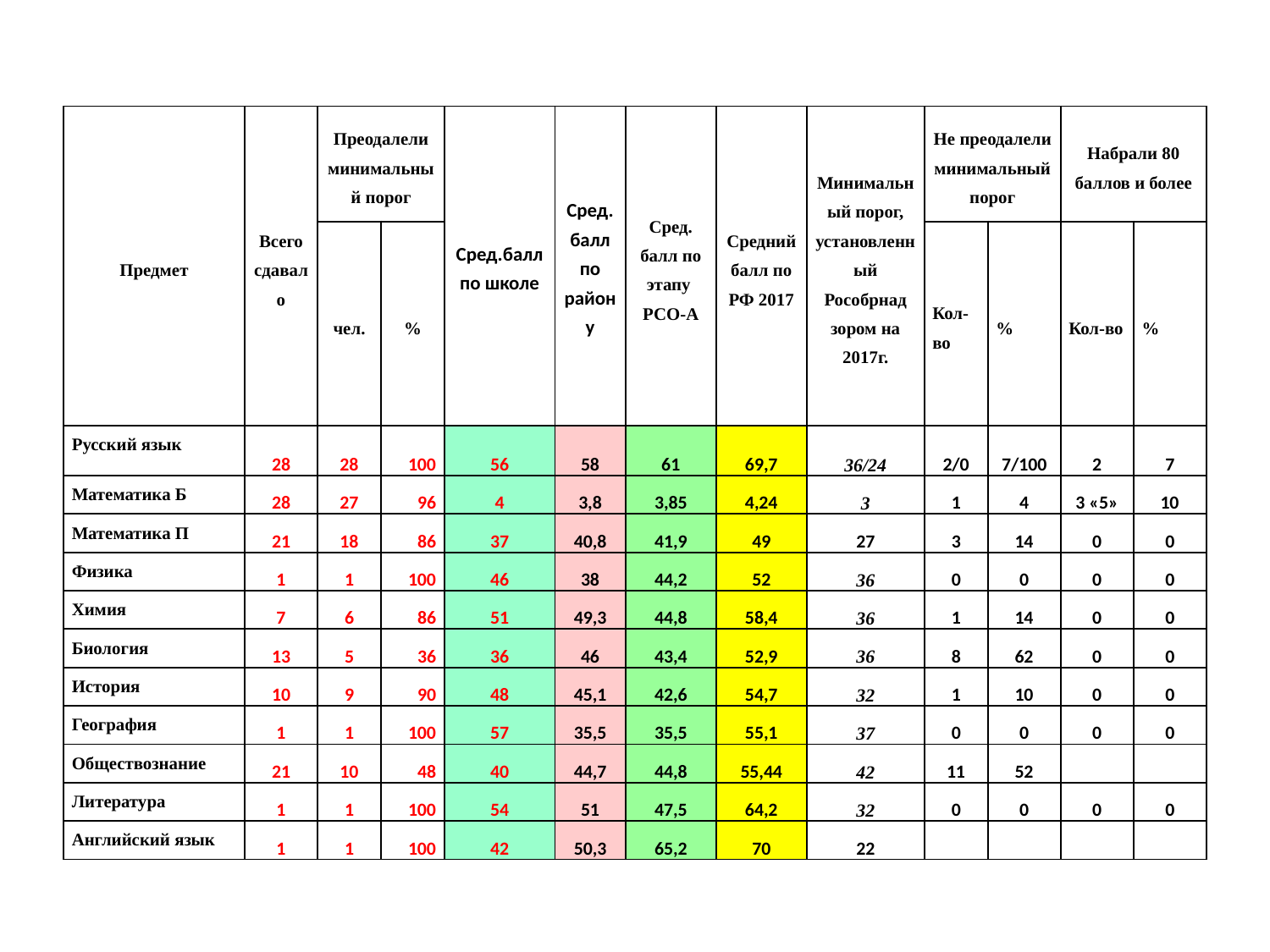

| Предмет | Всего сдавало | Преодалели минимальный порог |  | Сред.балл по школе | Сред.балл по району | Сред. балл по этапу РСО-А | Средний балл по РФ 2017 | Минимальный порог, установленный Рособрнад зором на 2017г. | Не преодалели минимальный порог |  | Набрали 80 баллов и более |  |
| --- | --- | --- | --- | --- | --- | --- | --- | --- | --- | --- | --- | --- |
|  |  | чел. | % |  |  |  |  |  | Кол-во | % | Кол-во | % |
| Русский язык | 28 | 28 | 100 | 56 | 58 | 61 | 69,7 | 36/24 | 2/0 | 7/100 | 2 | 7 |
| Математика Б | 28 | 27 | 96 | 4 | 3,8 | 3,85 | 4,24 | 3 | 1 | 4 | 3 «5» | 10 |
| Математика П | 21 | 18 | 86 | 37 | 40,8 | 41,9 | 49 | 27 | 3 | 14 | 0 | 0 |
| Физика | 1 | 1 | 100 | 46 | 38 | 44,2 | 52 | 36 | 0 | 0 | 0 | 0 |
| Химия | 7 | 6 | 86 | 51 | 49,3 | 44,8 | 58,4 | 36 | 1 | 14 | 0 | 0 |
| Биология | 13 | 5 | 36 | 36 | 46 | 43,4 | 52,9 | 36 | 8 | 62 | 0 | 0 |
| История | 10 | 9 | 90 | 48 | 45,1 | 42,6 | 54,7 | 32 | 1 | 10 | 0 | 0 |
| География | 1 | 1 | 100 | 57 | 35,5 | 35,5 | 55,1 | 37 | 0 | 0 | 0 | 0 |
| Обществознание | 21 | 10 | 48 | 40 | 44,7 | 44,8 | 55,44 | 42 | 11 | 52 |  |  |
| Литература | 1 | 1 | 100 | 54 | 51 | 47,5 | 64,2 | 32 | 0 | 0 | 0 | 0 |
| Английский язык | 1 | 1 | 100 | 42 | 50,3 | 65,2 | 70 | 22 |  |  |  |  |
|  |  |  |  |  |  |  |  |  |  |  |  |  |